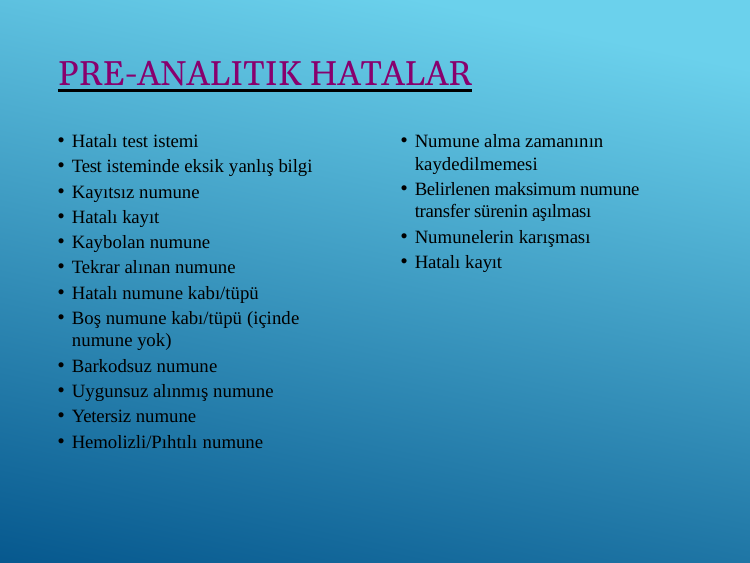

# Pre-analitik Hatalar
Numune alma zamanının kaydedilmemesi
Belirlenen maksimum numune transfer sürenin aşılması
Numunelerin karışması
Hatalı kayıt
Hatalı test istemi
Test isteminde eksik yanlış bilgi
Kayıtsız numune
Hatalı kayıt
Kaybolan numune
Tekrar alınan numune
Hatalı numune kabı/tüpü
Boş numune kabı/tüpü (içinde numune yok)
Barkodsuz numune
Uygunsuz alınmış numune
Yetersiz numune
Hemolizli/Pıhtılı numune